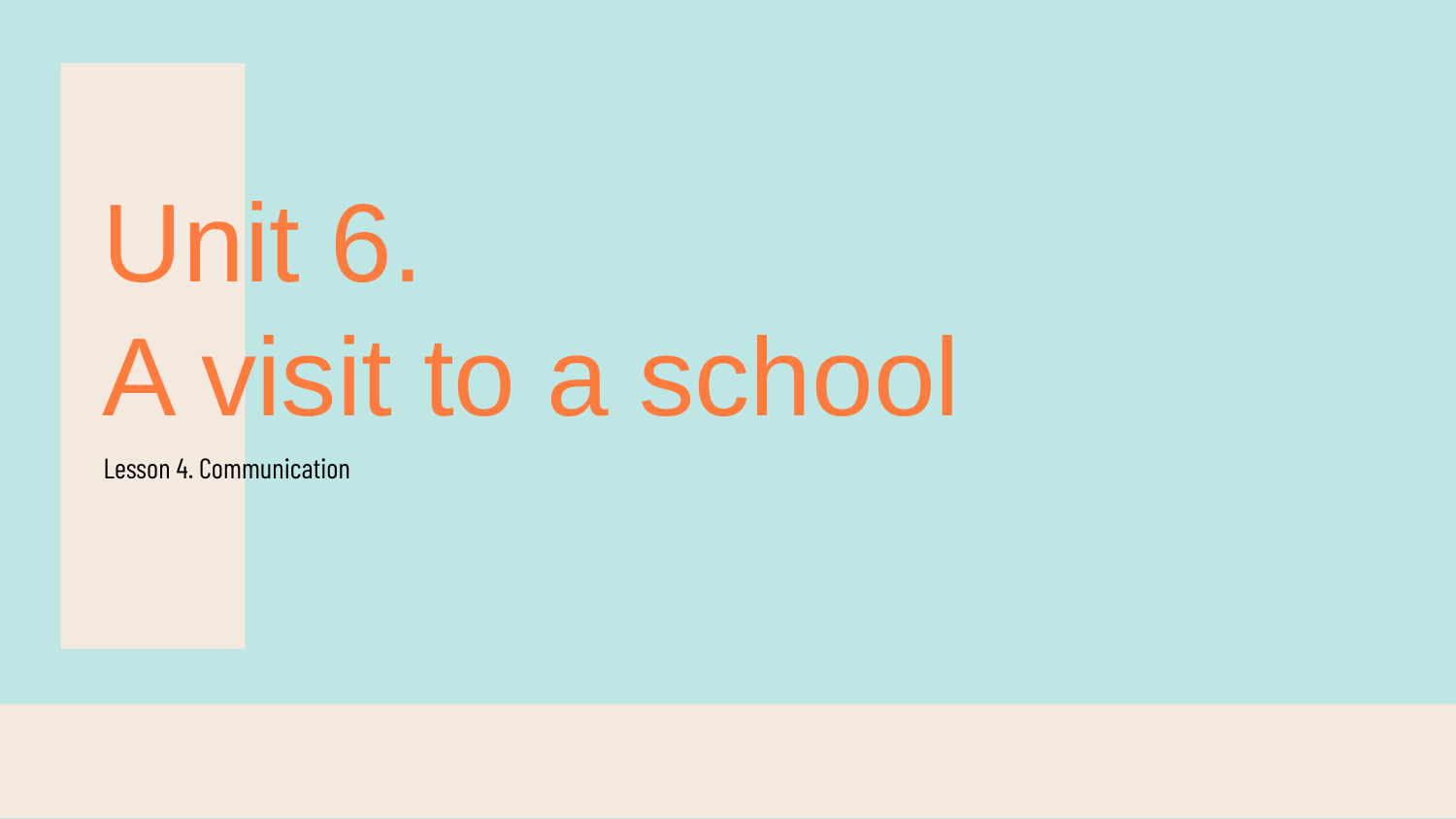

# Unit 6. A visit to a school
Lesson 4. Communication